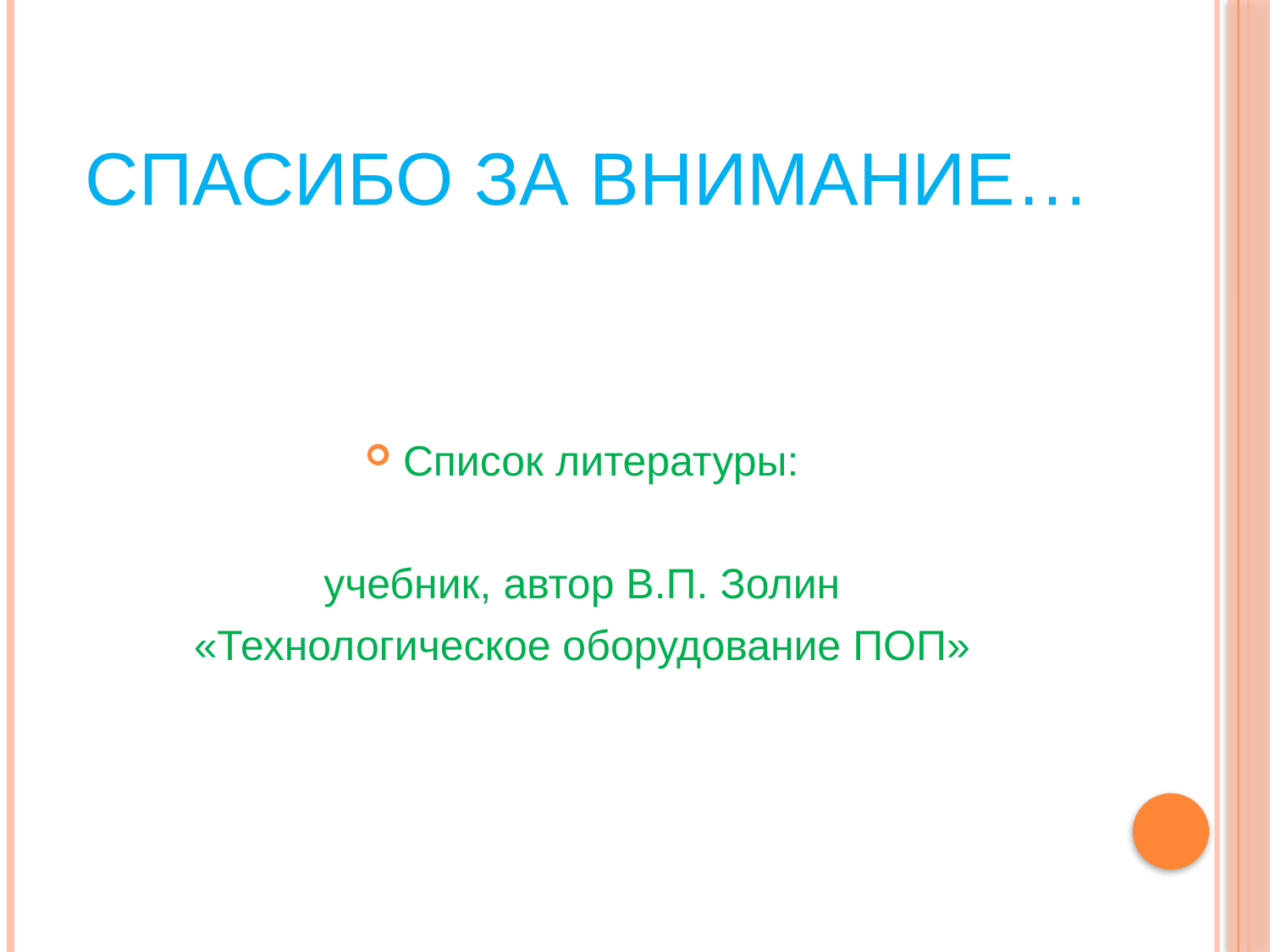

# Спасибо за внимание…

Список литературы:

учебник, автор В.П. Золин
«Технологическое оборудование ПОП»